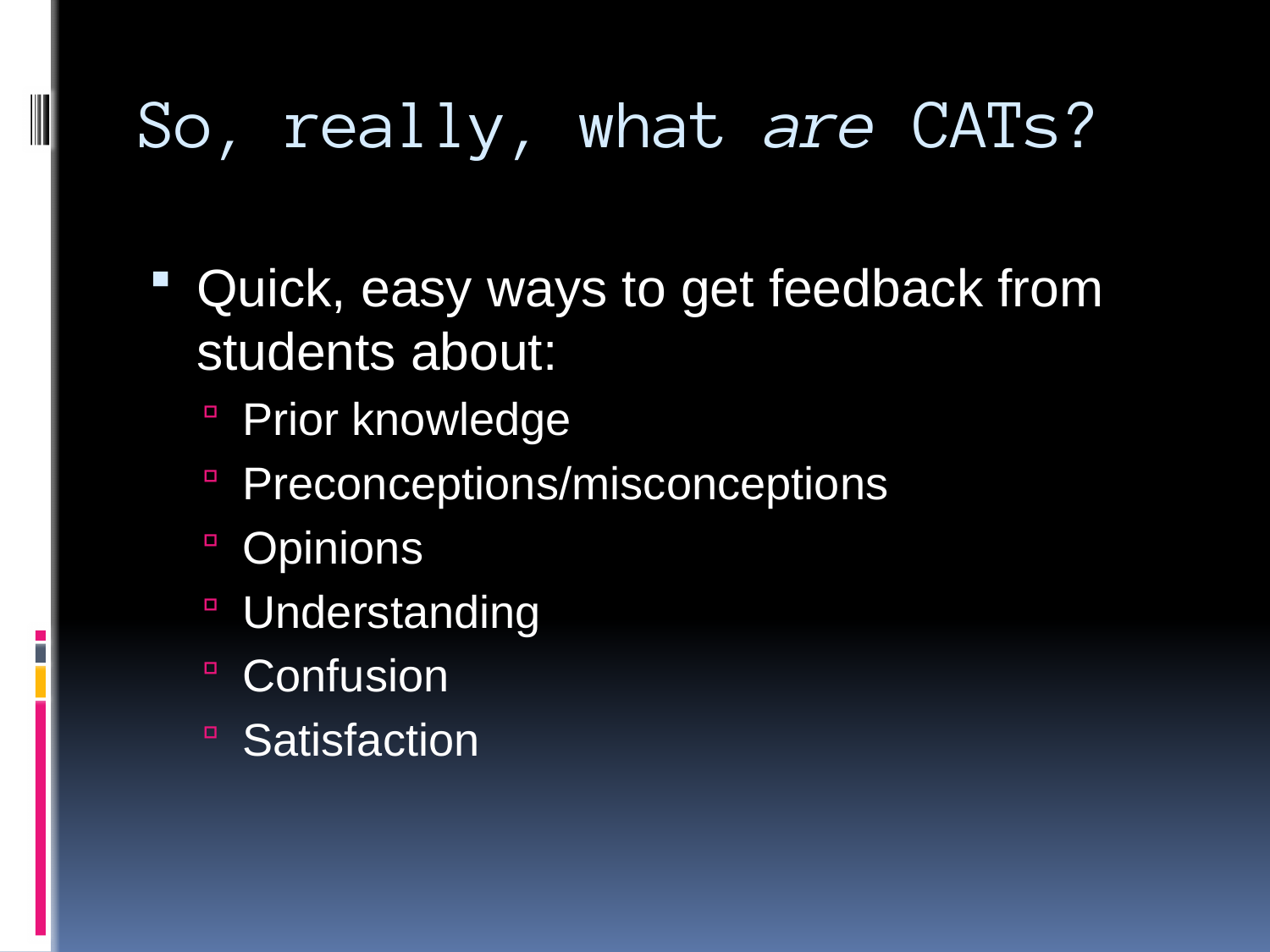

# So, really, what are CATs?
Quick, easy ways to get feedback from students about:
Prior knowledge
Preconceptions/misconceptions
Opinions
Understanding
Confusion
Satisfaction